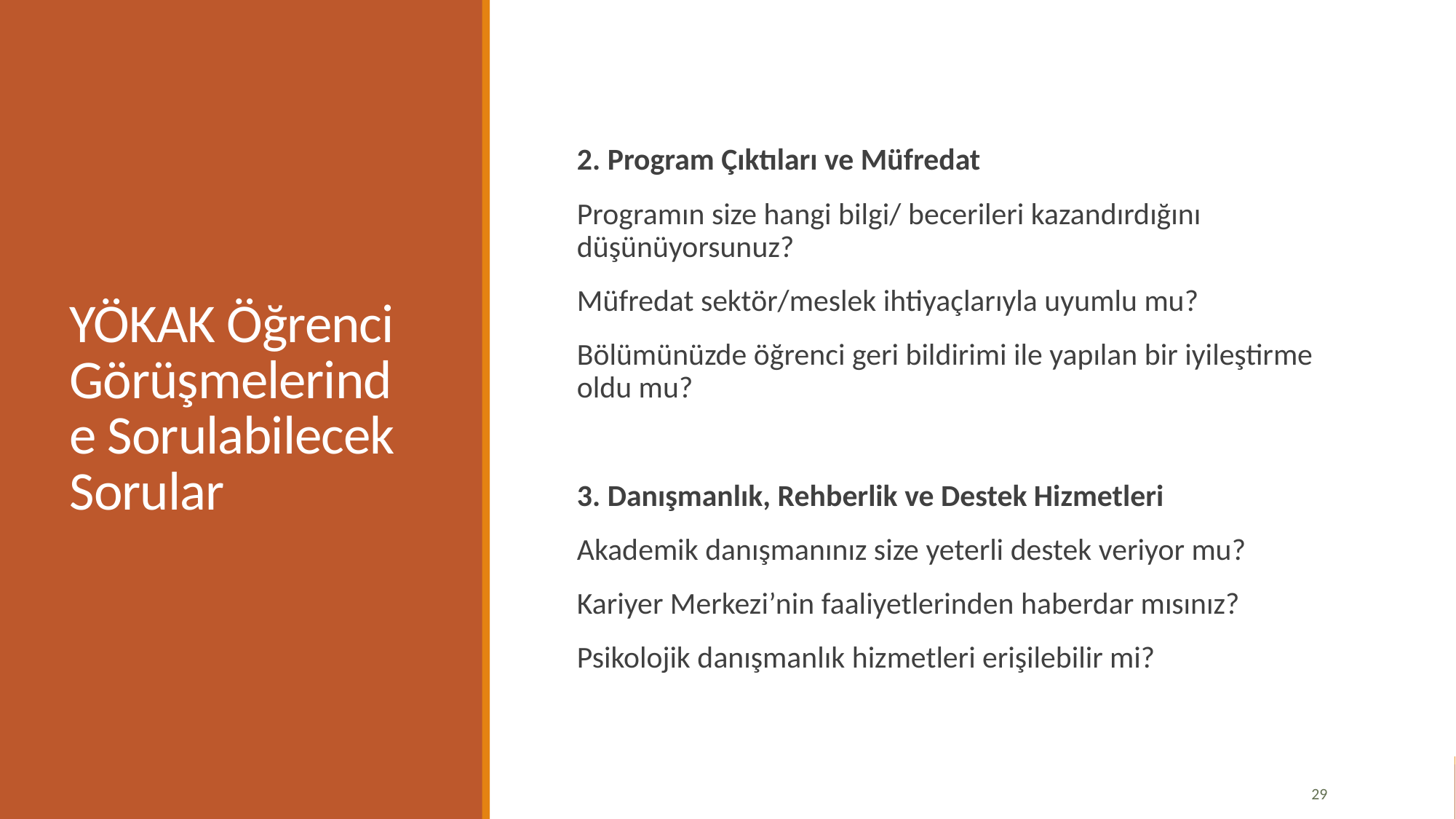

# YÖKAK Öğrenci Görüşmelerinde Sorulabilecek Sorular
2. Program Çıktıları ve Müfredat
Programın size hangi bilgi/ becerileri kazandırdığını düşünüyorsunuz?
Müfredat sektör/meslek ihtiyaçlarıyla uyumlu mu?
Bölümünüzde öğrenci geri bildirimi ile yapılan bir iyileştirme oldu mu?

3. Danışmanlık, Rehberlik ve Destek Hizmetleri
Akademik danışmanınız size yeterli destek veriyor mu?
Kariyer Merkezi’nin faaliyetlerinden haberdar mısınız?
Psikolojik danışmanlık hizmetleri erişilebilir mi?
29